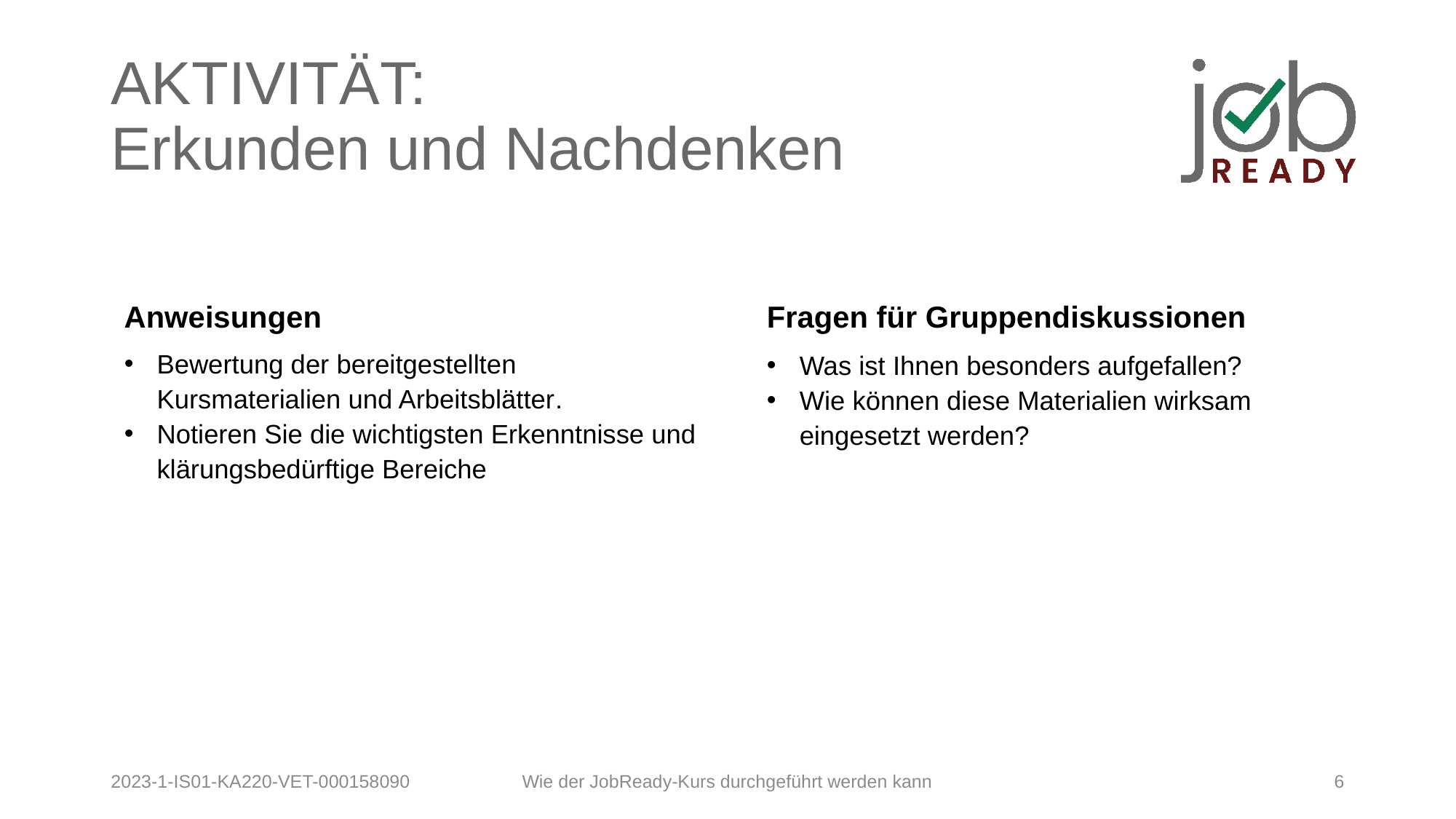

# AKTIVITÄT: Erkunden und Nachdenken

Anweisungen
Fragen für Gruppendiskussionen
Bewertung der bereitgestellten Kursmaterialien und Arbeitsblätter.
Notieren Sie die wichtigsten Erkenntnisse und klärungsbedürftige Bereiche
Was ist Ihnen besonders aufgefallen?
Wie können diese Materialien wirksam eingesetzt werden?
2023-1-IS01-KA220-VET-000158090
Wie der JobReady-Kurs durchgeführt werden kann
6